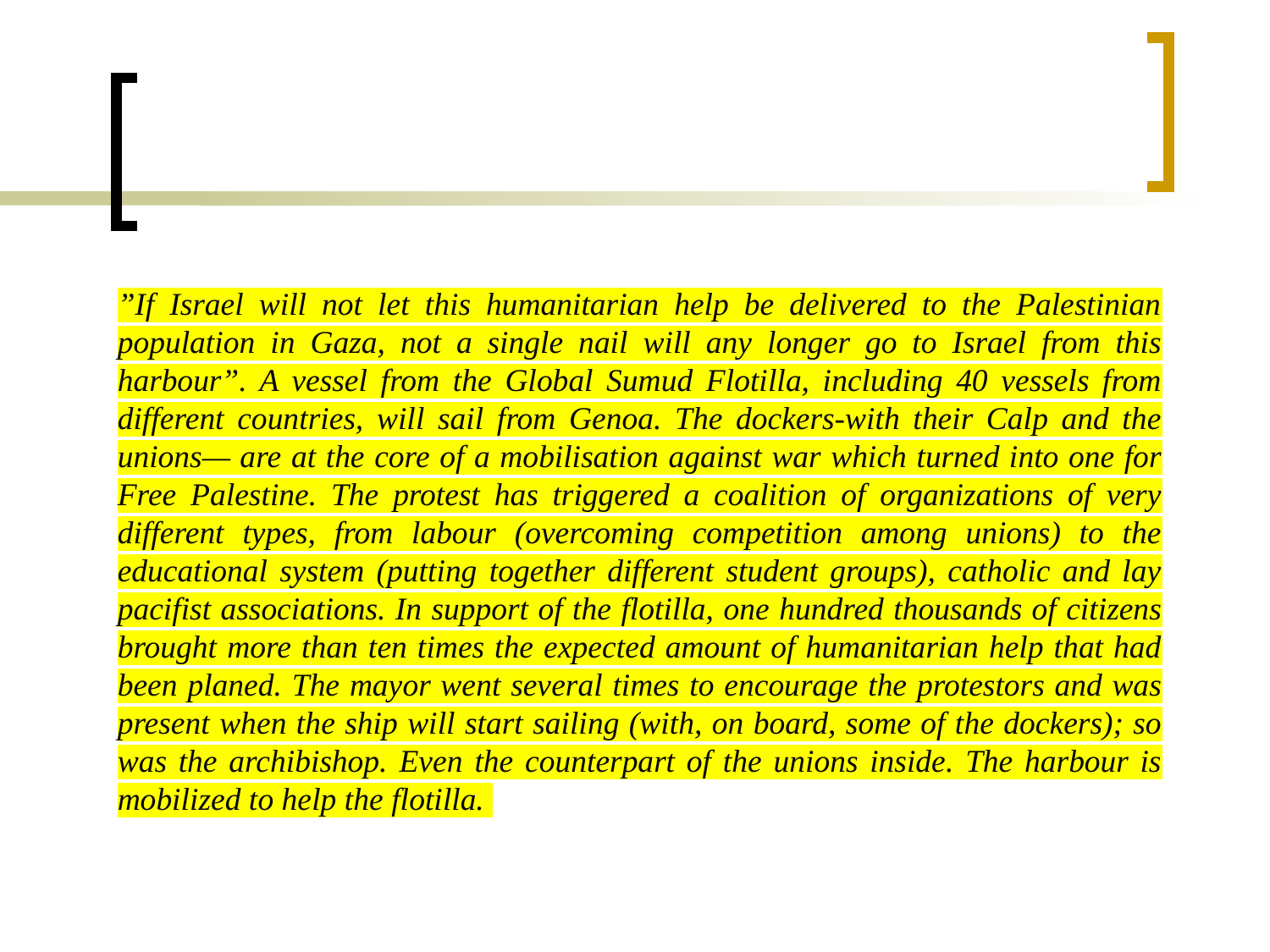

”If Israel will not let this humanitarian help be delivered to the Palestinian population in Gaza, not a single nail will any longer go to Israel from this harbour”. A vessel from the Global Sumud Flotilla, including 40 vessels from different countries, will sail from Genoa. The dockers-with their Calp and the unions— are at the core of a mobilisation against war which turned into one for Free Palestine. The protest has triggered a coalition of organizations of very different types, from labour (overcoming competition among unions) to the educational system (putting together different student groups), catholic and lay pacifist associations. In support of the flotilla, one hundred thousands of citizens brought more than ten times the expected amount of humanitarian help that had been planed. The mayor went several times to encourage the protestors and was present when the ship will start sailing (with, on board, some of the dockers); so was the archibishop. Even the counterpart of the unions inside. The harbour is mobilized to help the flotilla.